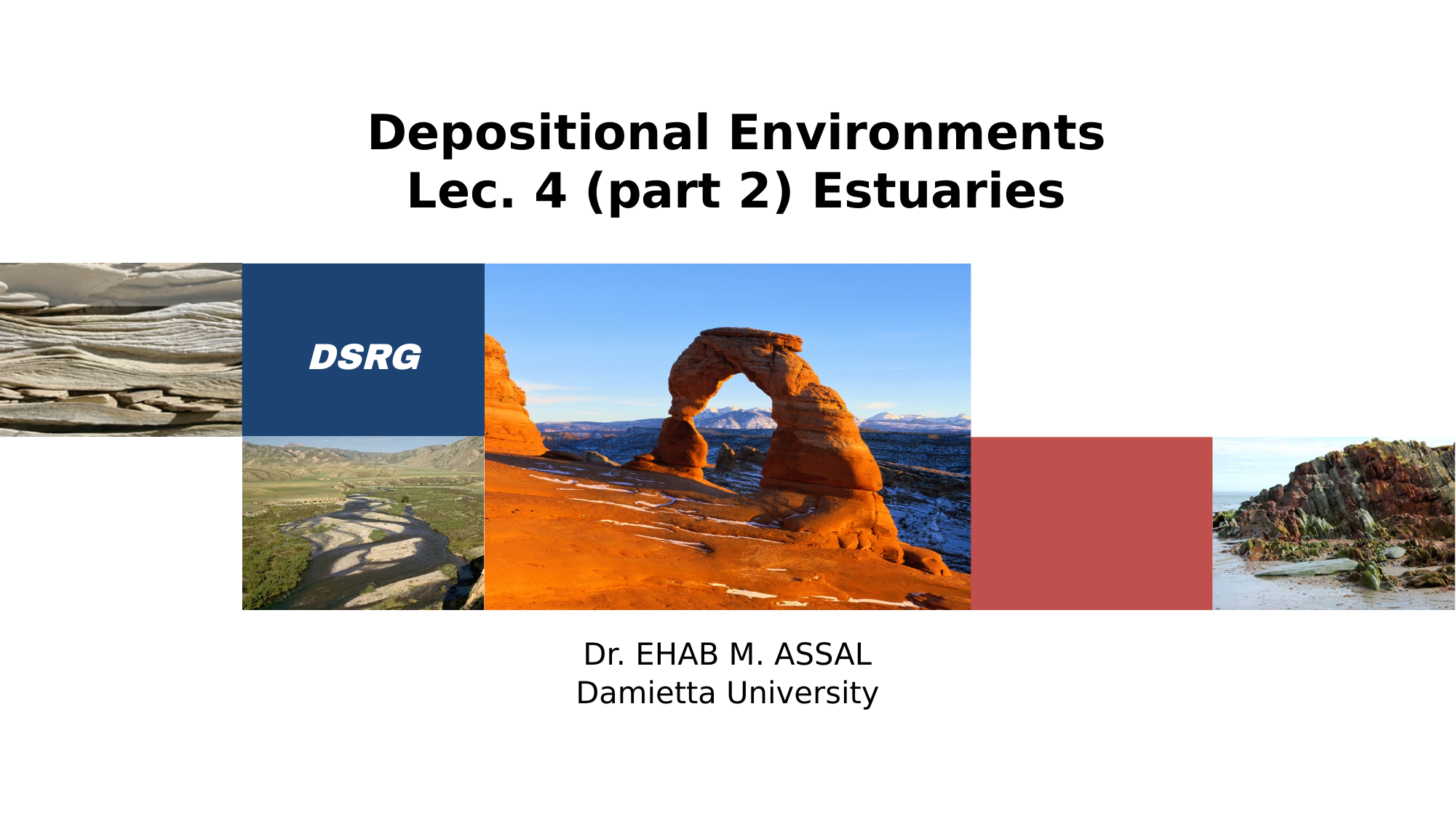

# Depositional Environments Lec. 4 (part 2) Estuaries
DSRG
Dr. EHAB M. ASSAL
Damietta University